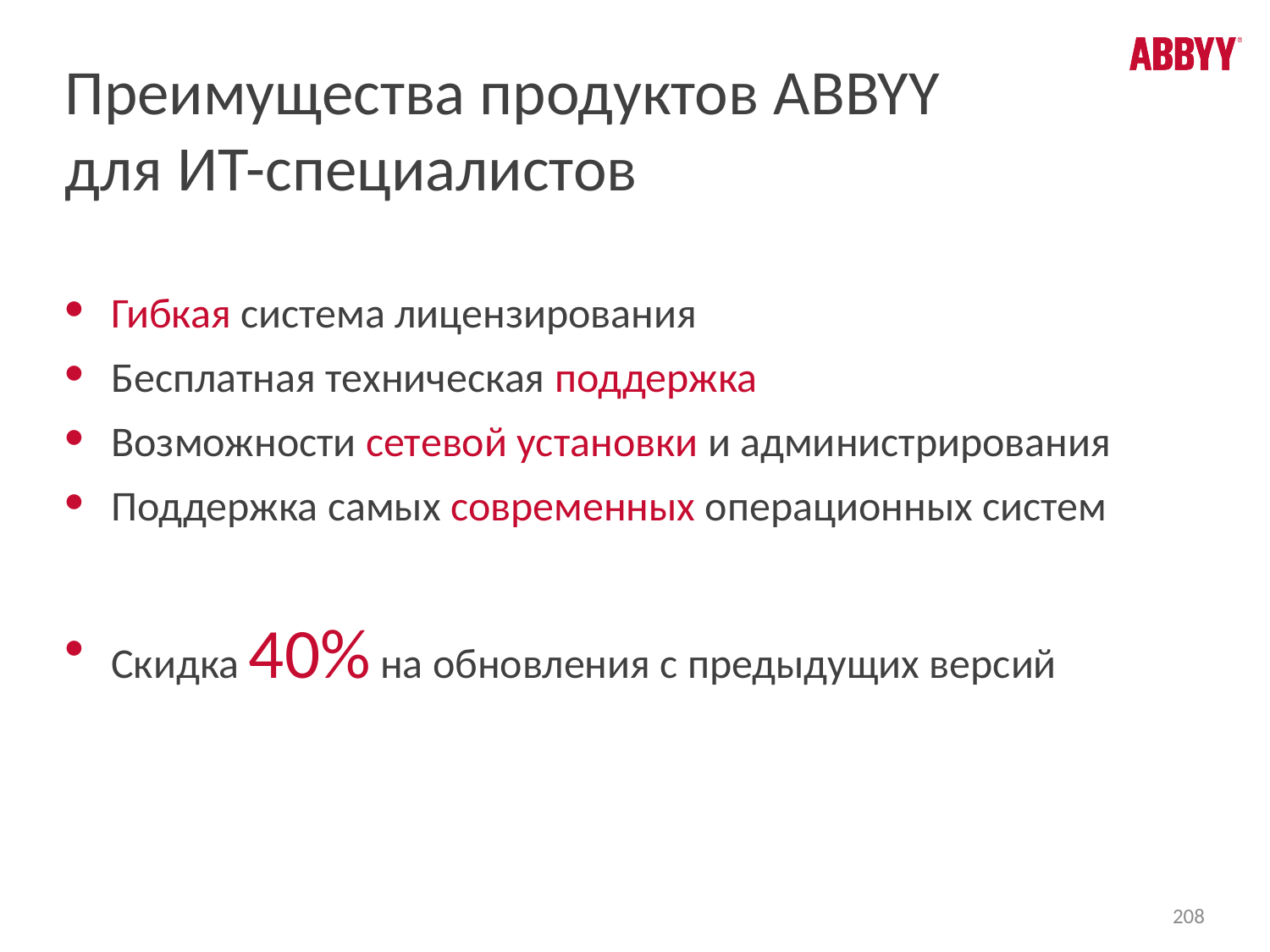

# Преимущества продуктов ABBYY для ИТ-специалистов
Гибкая система лицензирования
Бесплатная техническая поддержка
Возможности сетевой установки и администрирования
Поддержка самых современных операционных систем

Скидка 40% на обновления с предыдущих версий
208